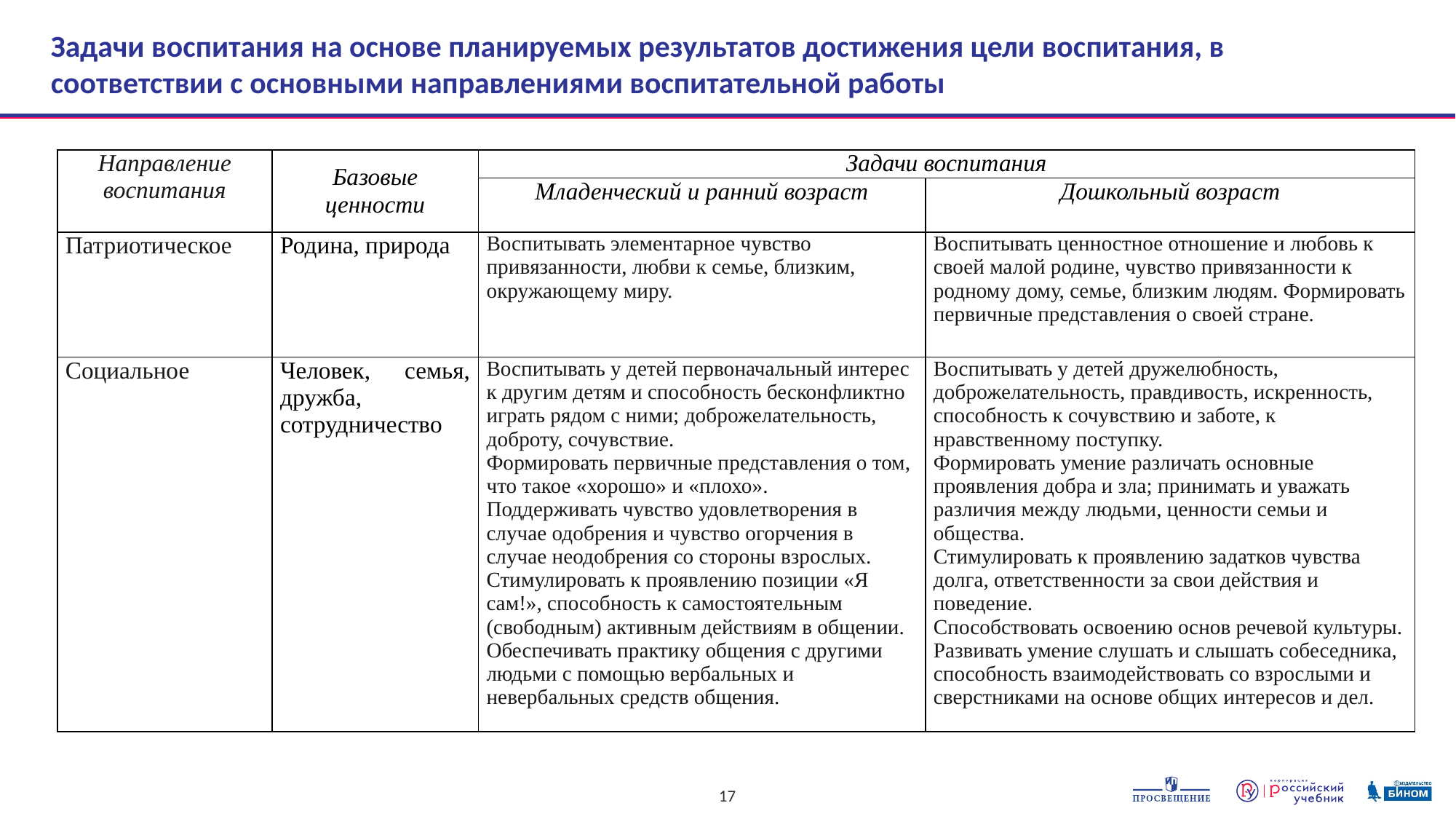

17
# Задачи воспитания на основе планируемых результатов достижения цели воспитания, в соответствии с основными направлениями воспитательной работы

| Направление воспитания | Базовые ценности | Задачи воспитания |  |
| --- | --- | --- | --- |
|  |  | Младенческий и ранний возраст | Дошкольный возраст |
| Патриотическое | Родина, природа | Воспитывать элементарное чувство привязанности, любви к семье, близким, окружающему миру. | Воспитывать ценностное отношение и любовь к своей малой родине, чувство привязанности к родному дому, семье, близким людям. Формировать первичные представления о своей стране. |
| Социальное | Человек, семья, дружба, сотрудничество | Воспитывать у детей первоначальный интерес к другим детям и способность бесконфликтно играть рядом с ними; доброжелательность, доброту, сочувствие. Формировать первичные представления о том, что такое «хорошо» и «плохо». Поддерживать чувство удовлетворения в случае одобрения и чувство огорчения в случае неодобрения со стороны взрослых. Стимулировать к проявлению позиции «Я сам!», способность к самостоятельным (свободным) активным действиям в общении. Обеспечивать практику общения с другими людьми с помощью вербальных и невербальных средств общения. | Воспитывать у детей дружелюбность, доброжелательность, правдивость, искренность, способность к сочувствию и заботе, к нравственному поступку. Формировать умение различать основные проявления добра и зла; принимать и уважать различия между людьми, ценности семьи и общества. Стимулировать к проявлению задатков чувства долга, ответственности за свои действия и поведение. Способствовать освоению основ речевой культуры. Развивать умение слушать и слышать собеседника, способность взаимодействовать со взрослыми и сверстниками на основе общих интересов и дел. |